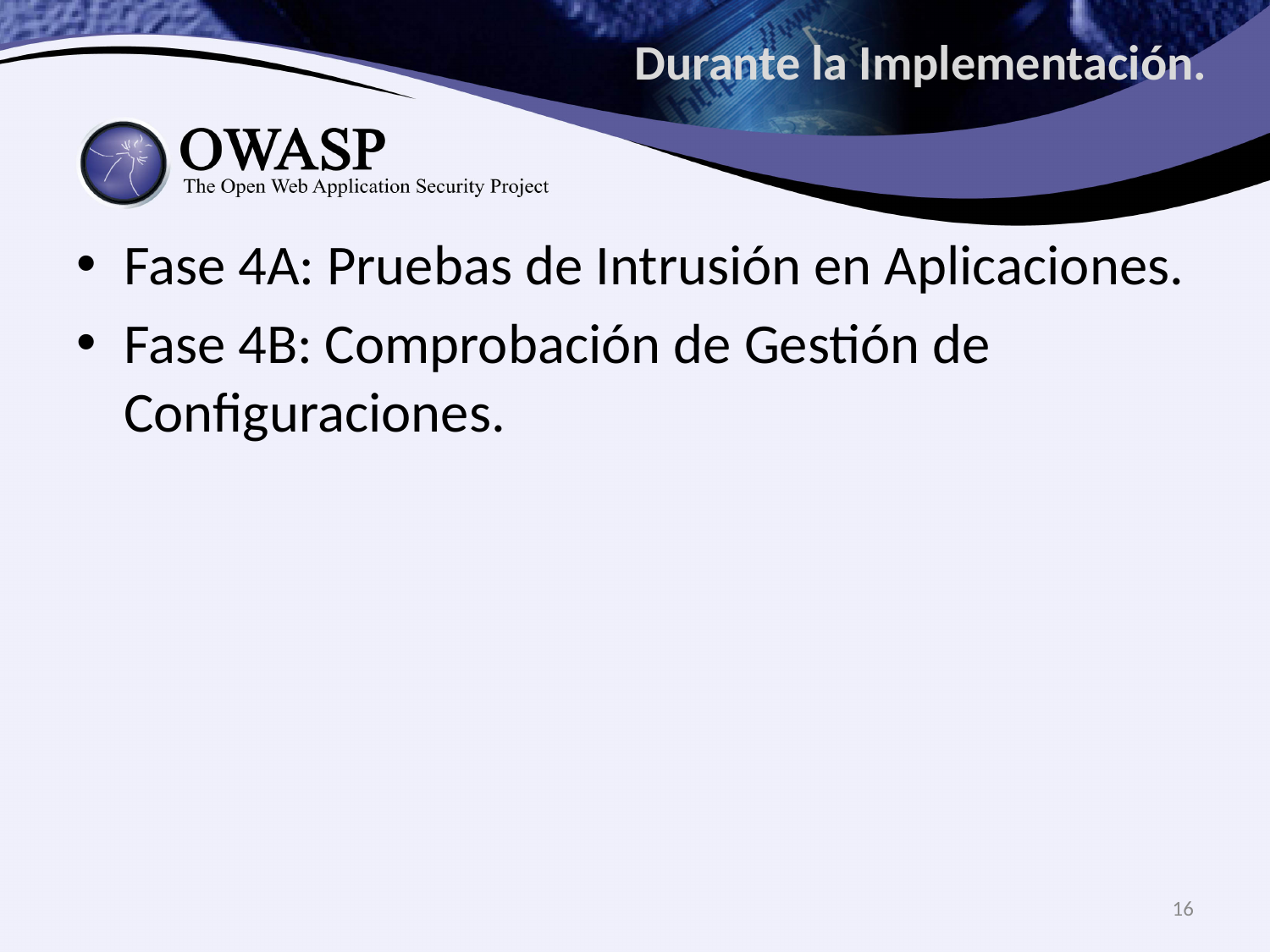

# Durante la Implementación.
Fase 4A: Pruebas de Intrusión en Aplicaciones.
Fase 4B: Comprobación de Gestión de Configuraciones.

16